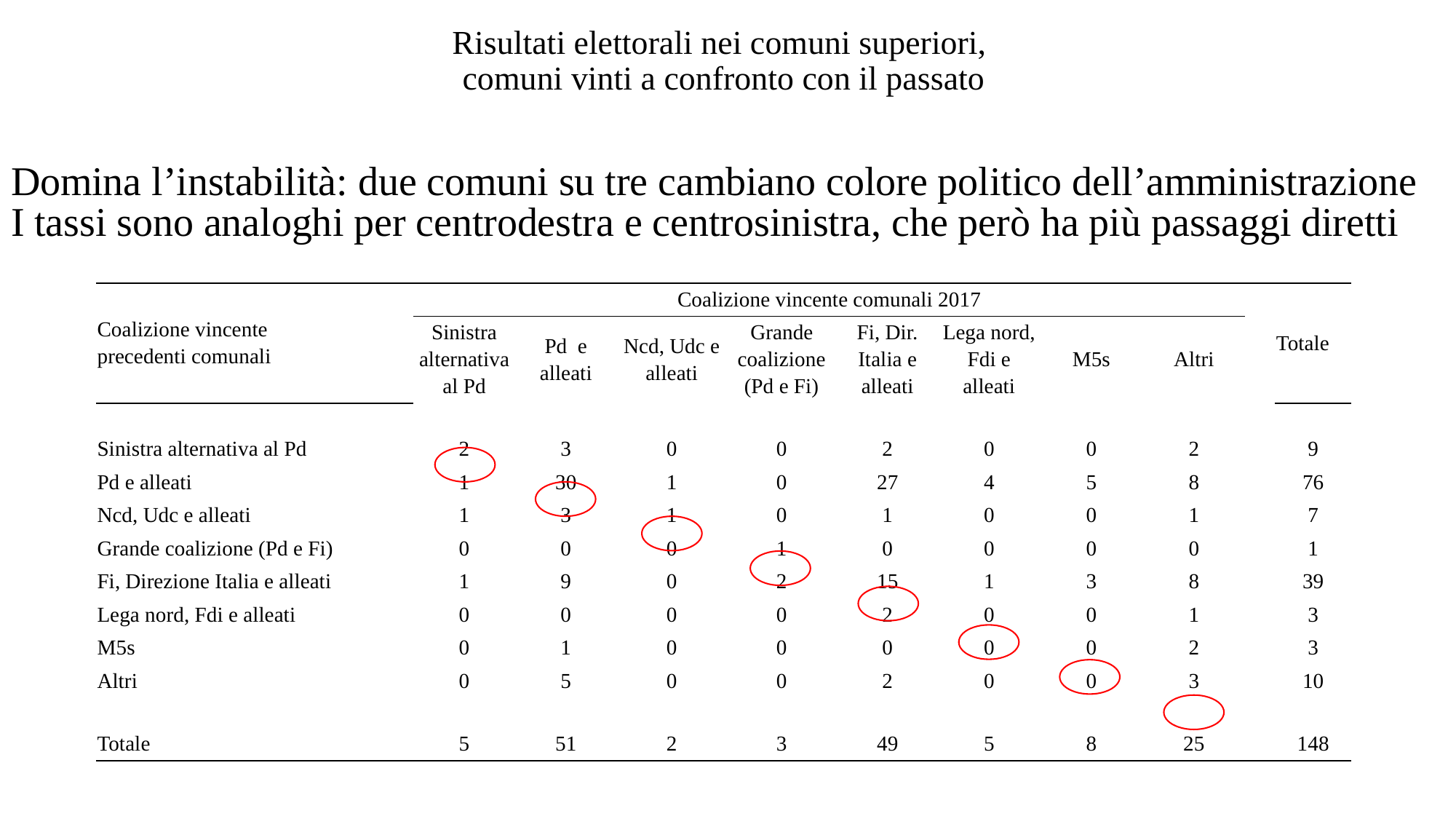

# Risultati elettorali nei comuni superiori, comuni vinti a confronto con il passato
Domina l’instabilità: due comuni su tre cambiano colore politico dell’amministrazione
I tassi sono analoghi per centrodestra e centrosinistra, che però ha più passaggi diretti
| Coalizione vincente precedenti comunali | Coalizione vincente comunali 2017 |  |  |  |  |  |  |  |  | Totale |
| --- | --- | --- | --- | --- | --- | --- | --- | --- | --- | --- |
|  | Sinistra alternativa al Pd | Pd e alleati | Ncd, Udc e alleati | Grande coalizione (Pd e Fi) | Fi, Dir. Italia e alleati | Lega nord, Fdi e alleati | M5s | Altri |  |  |
|  |  |  |  |  |  |  |  |  |  |  |
| Sinistra alternativa al Pd | 2 | 3 | 0 | 0 | 2 | 0 | 0 | 2 |  | 9 |
| Pd e alleati | 1 | 30 | 1 | 0 | 27 | 4 | 5 | 8 |  | 76 |
| Ncd, Udc e alleati | 1 | 3 | 1 | 0 | 1 | 0 | 0 | 1 |  | 7 |
| Grande coalizione (Pd e Fi) | 0 | 0 | 0 | 1 | 0 | 0 | 0 | 0 |  | 1 |
| Fi, Direzione Italia e alleati | 1 | 9 | 0 | 2 | 15 | 1 | 3 | 8 |  | 39 |
| Lega nord, Fdi e alleati | 0 | 0 | 0 | 0 | 2 | 0 | 0 | 1 |  | 3 |
| M5s | 0 | 1 | 0 | 0 | 0 | 0 | 0 | 2 |  | 3 |
| Altri | 0 | 5 | 0 | 0 | 2 | 0 | 0 | 3 |  | 10 |
|  |  |  |  |  |  |  |  |  |  |  |
| Totale | 5 | 51 | 2 | 3 | 49 | 5 | 8 | 25 |  | 148 |